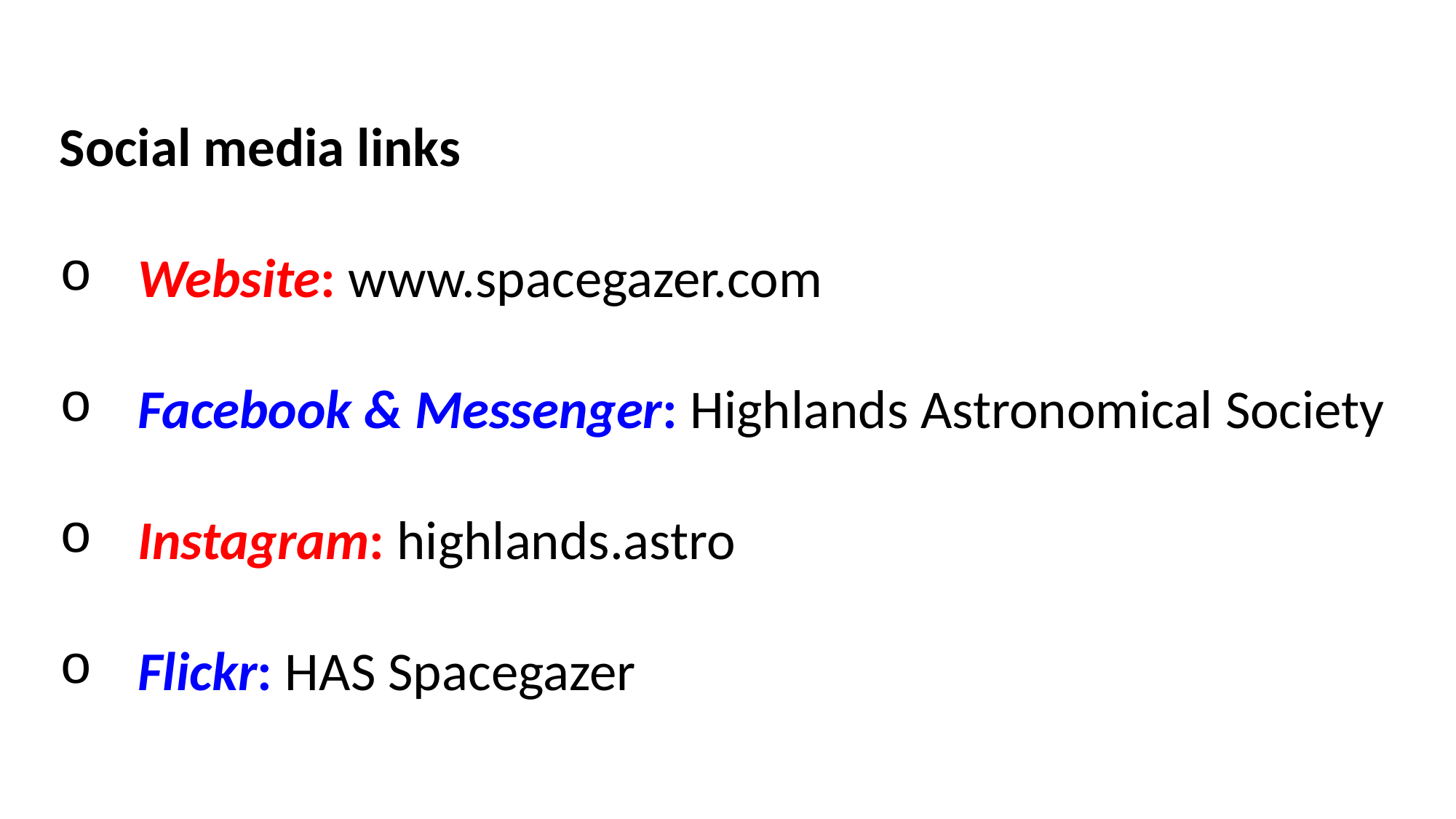

Social media links

   Website: www.spacegazer.com

   Facebook & Messenger: Highlands Astronomical Society

   Instagram: highlands.astro

   Flickr: HAS Spacegazer